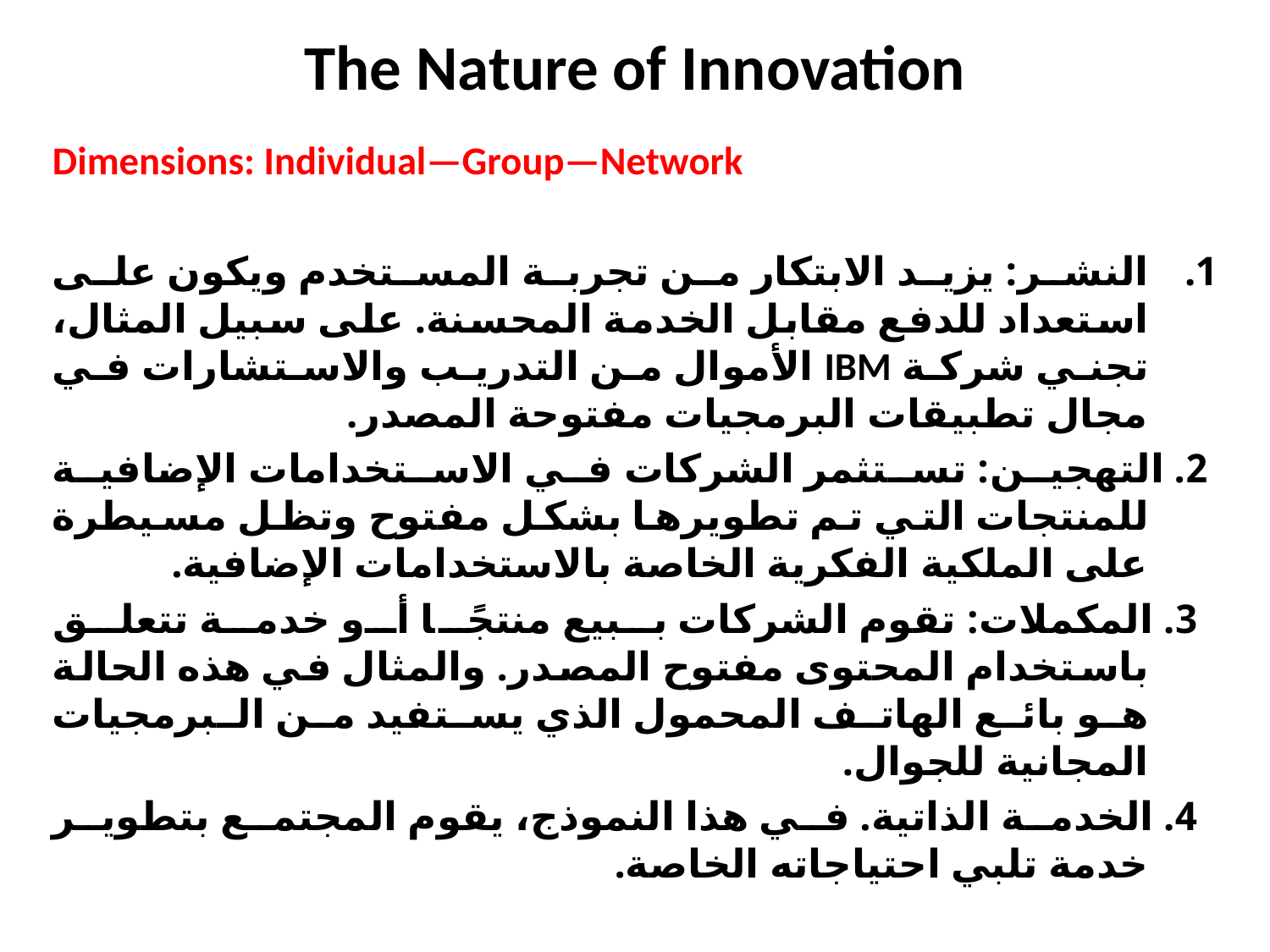

# The Nature of Innovation
Dimensions: Individual—Group—Network

النشر: يزيد الابتكار من تجربة المستخدم ويكون على استعداد للدفع مقابل الخدمة المحسنة. على سبيل المثال، تجني شركة IBM الأموال من التدريب والاستشارات في مجال تطبيقات البرمجيات مفتوحة المصدر.
2. التهجين: تستثمر الشركات في الاستخدامات الإضافية للمنتجات التي تم تطويرها بشكل مفتوح وتظل مسيطرة على الملكية الفكرية الخاصة بالاستخدامات الإضافية.
 3. المكملات: تقوم الشركات ببيع منتجًا أو خدمة تتعلق باستخدام المحتوى مفتوح المصدر. والمثال في هذه الحالة هو بائع الهاتف المحمول الذي يستفيد من البرمجيات المجانية للجوال.
 4. الخدمة الذاتية. في هذا النموذج، يقوم المجتمع بتطوير خدمة تلبي احتياجاته الخاصة.